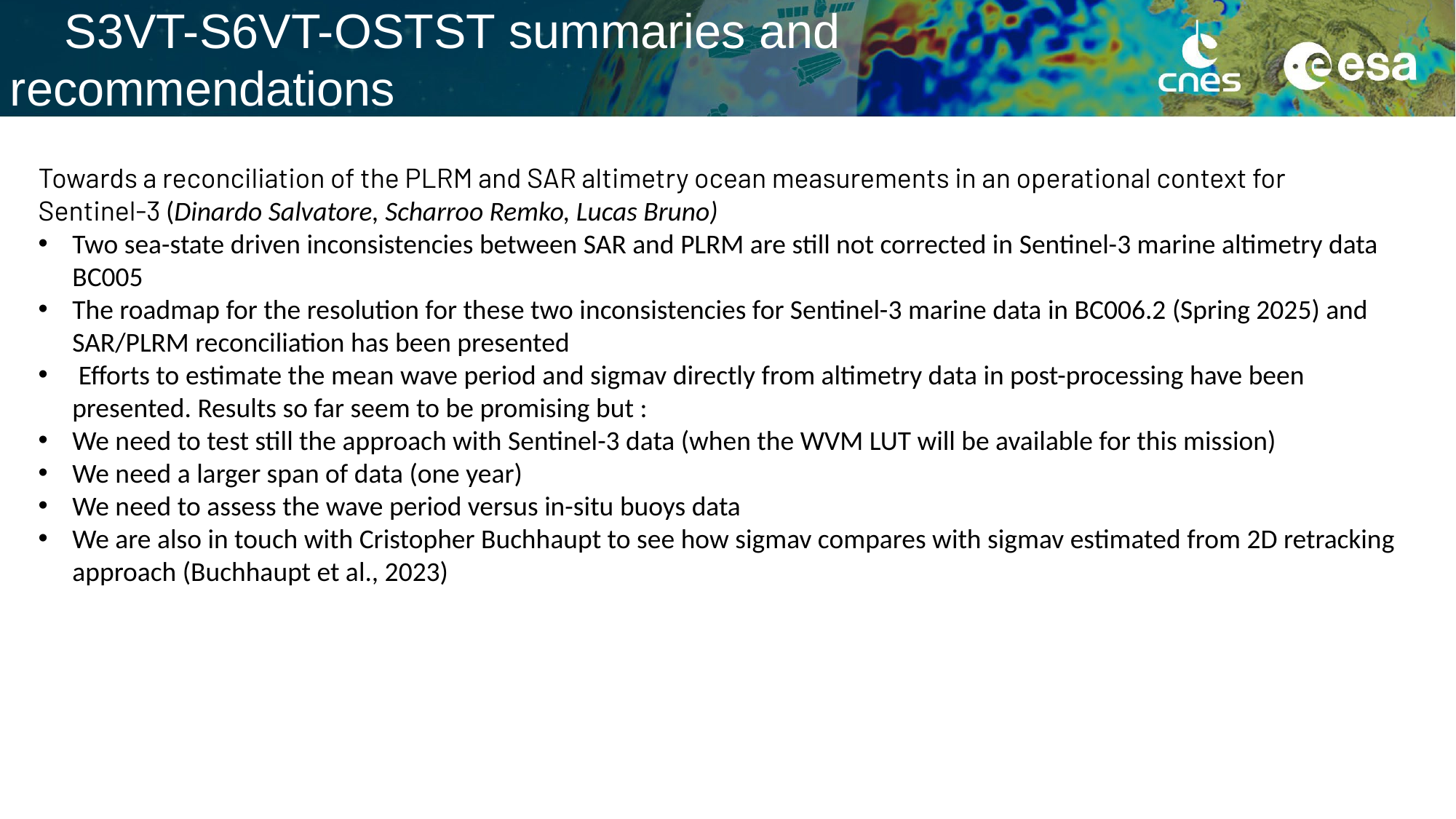

# S3VT-S6VT-OSTST summaries and recommendations

Towards a reconciliation of the PLRM and SAR altimetry ocean measurements in an operational context for Sentinel-3 (Dinardo Salvatore, Scharroo Remko, Lucas Bruno)
Two sea-state driven inconsistencies between SAR and PLRM are still not corrected in Sentinel-3 marine altimetry data BC005
The roadmap for the resolution for these two inconsistencies for Sentinel-3 marine data in BC006.2 (Spring 2025) and SAR/PLRM reconciliation has been presented
 Efforts to estimate the mean wave period and sigmav directly from altimetry data in post-processing have been presented. Results so far seem to be promising but :
We need to test still the approach with Sentinel-3 data (when the WVM LUT will be available for this mission)
We need a larger span of data (one year)
We need to assess the wave period versus in-situ buoys data
We are also in touch with Cristopher Buchhaupt to see how sigmav compares with sigmav estimated from 2D retracking approach (Buchhaupt et al., 2023)